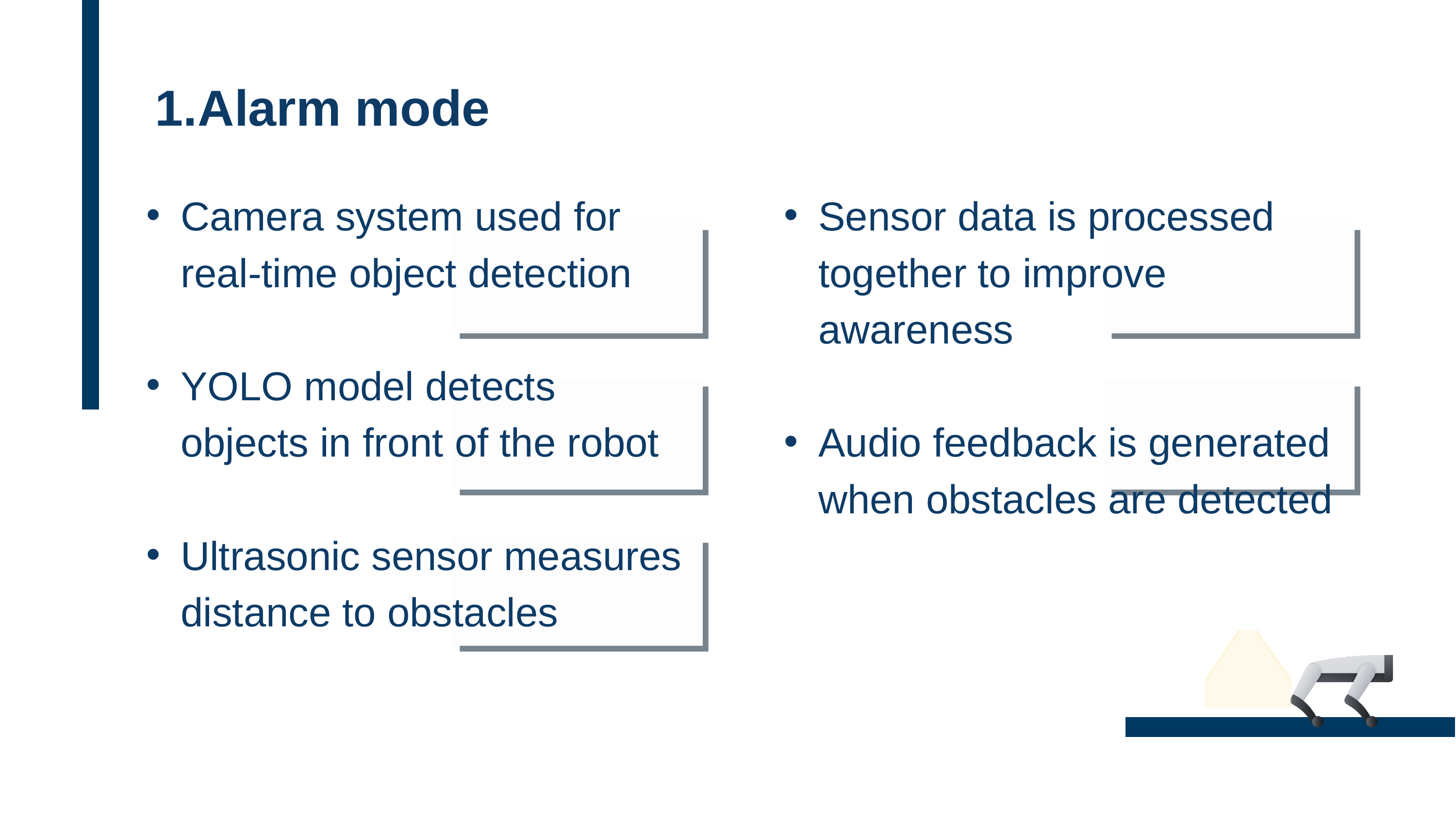

Alarm mode
Camera system used for real-time object detection

YOLO model detects objects in front of the robot

Ultrasonic sensor measures distance to obstacles
Sensor data is processed together to improve awareness

Audio feedback is generated when obstacles are detected